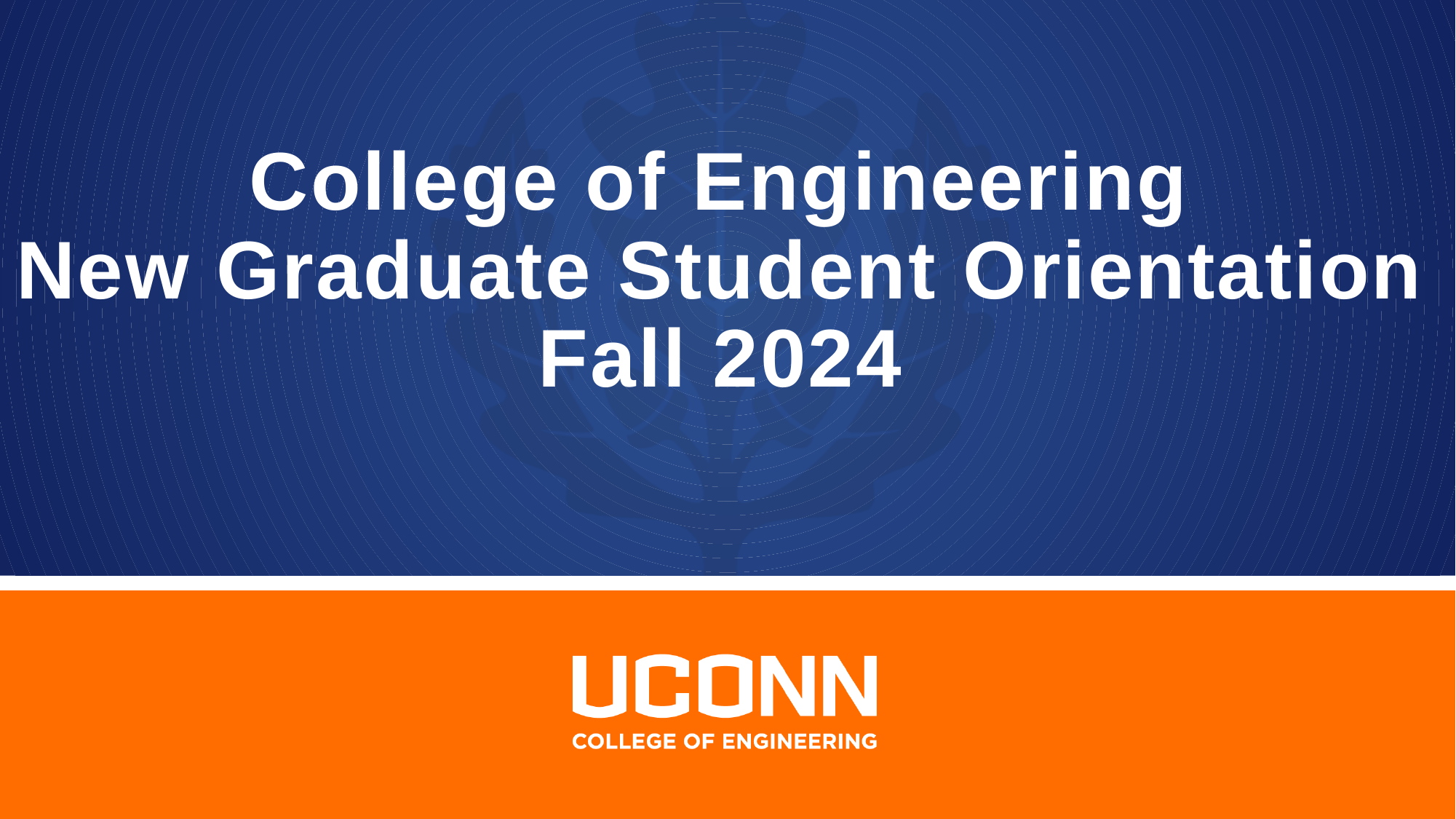

College of Engineering
New Graduate Student Orientation
Fall 2024